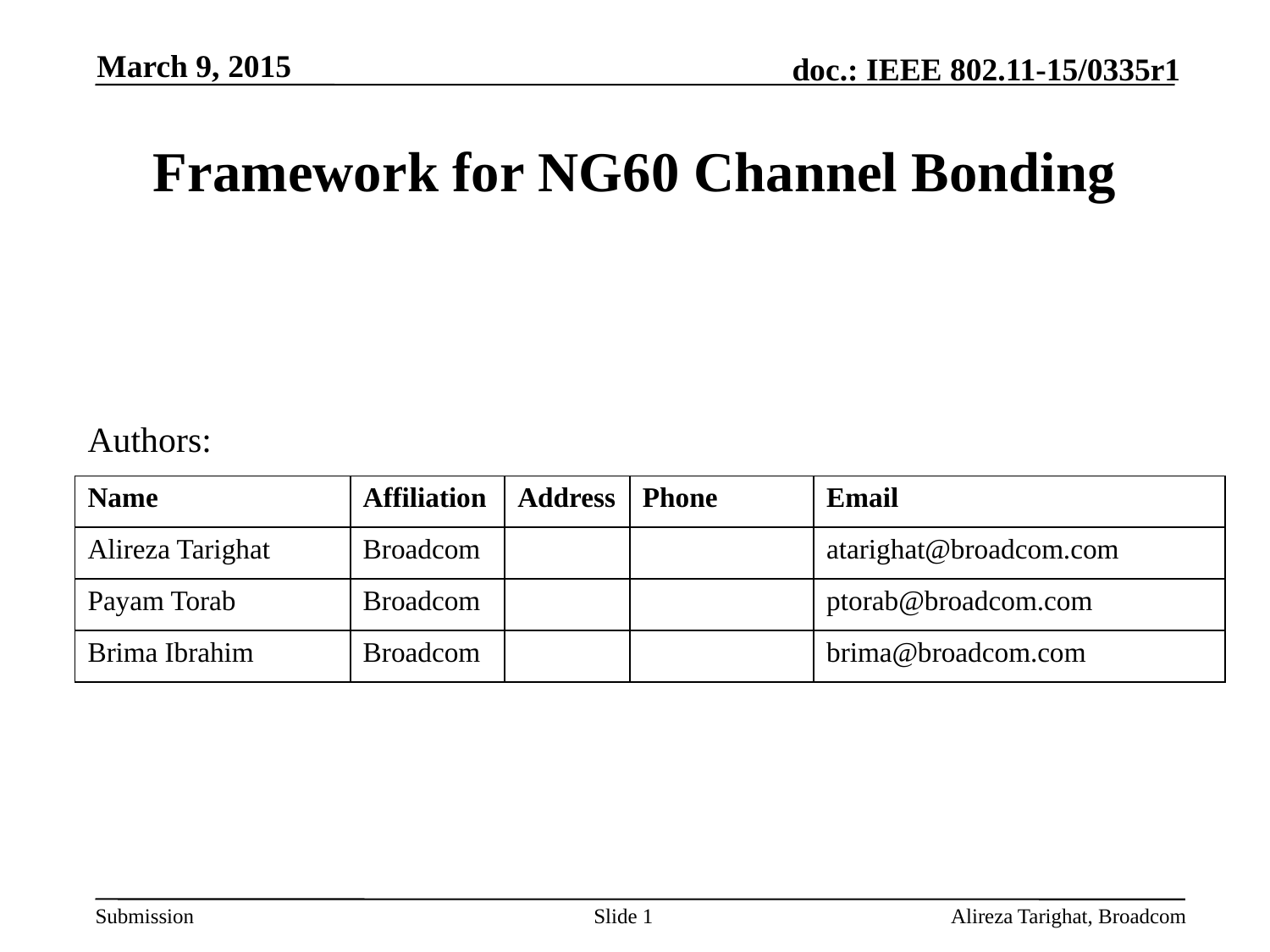

March 9, 2015
# Framework for NG60 Channel Bonding
Authors:
| Name | Affiliation | Address | Phone | Email |
| --- | --- | --- | --- | --- |
| Alireza Tarighat | Broadcom |  |  | atarighat@broadcom.com |
| Payam Torab | Broadcom |  |  | ptorab@broadcom.com |
| Brima Ibrahim | Broadcom |  |  | brima@broadcom.com |
Slide 1
Alireza Tarighat, Broadcom